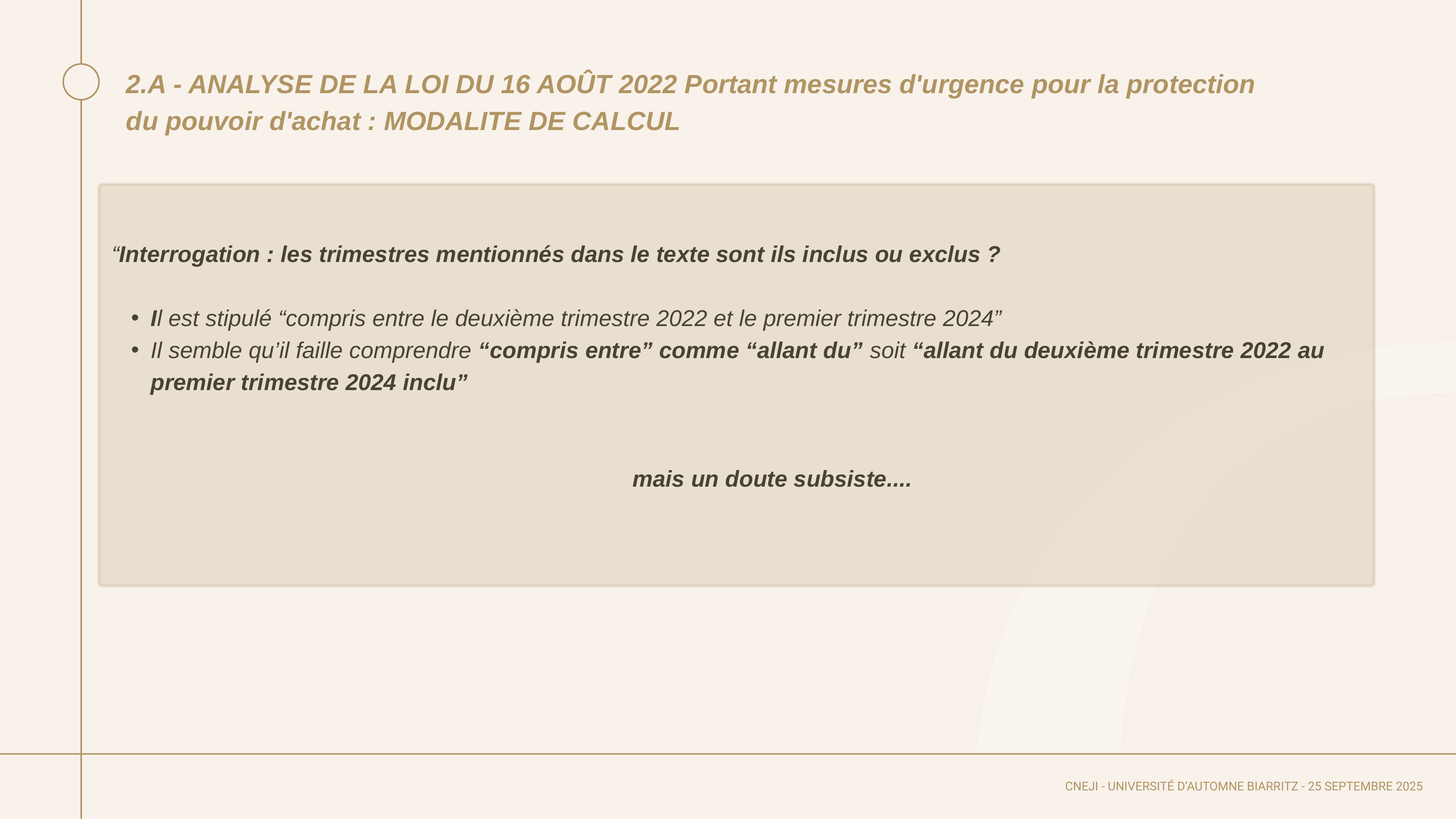

2.A - ANALYSE DE LA LOI DU 16 AOÛT 2022 Portant mesures d'urgence pour la protection du pouvoir d'achat : MODALITE DE CALCUL

“Interrogation : les trimestres mentionnés dans le texte sont ils inclus ou exclus ?

Il est stipulé “compris entre le deuxième trimestre 2022 et le premier trimestre 2024”
Il semble qu’il faille comprendre “compris entre” comme “allant du” soit “allant du deuxième trimestre 2022 au premier trimestre 2024 inclu”

                                                                                 mais un doute subsiste....

CNEJI - UNIVERSITÉ D’AUTOMNE BIARRITZ - 25 SEPTEMBRE 2025